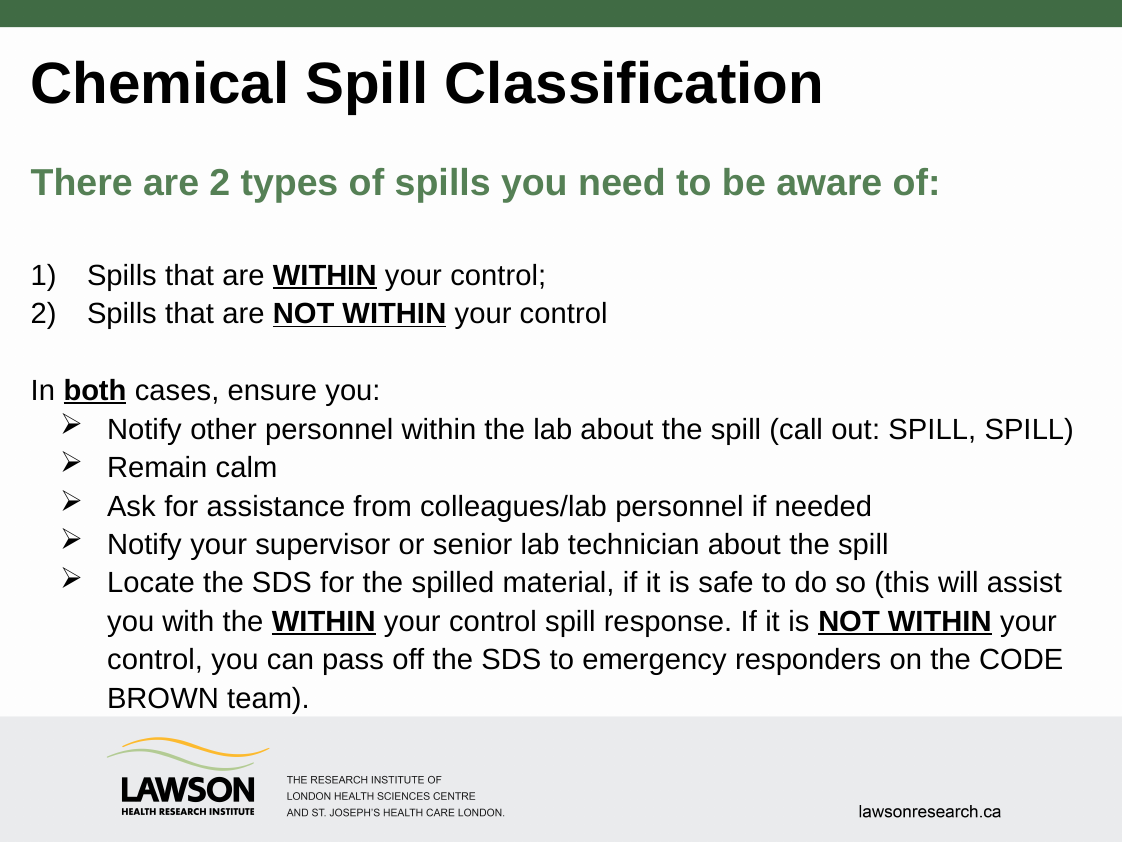

# Chemical Spill Classification
There are 2 types of spills you need to be aware of:

Spills that are WITHIN your control;
Spills that are NOT WITHIN your control

In both cases, ensure you:
Notify other personnel within the lab about the spill (call out: SPILL, SPILL)
Remain calm
Ask for assistance from colleagues/lab personnel if needed
Notify your supervisor or senior lab technician about the spill
Locate the SDS for the spilled material, if it is safe to do so (this will assist you with the WITHIN your control spill response. If it is NOT WITHIN your control, you can pass off the SDS to emergency responders on the CODE BROWN team).